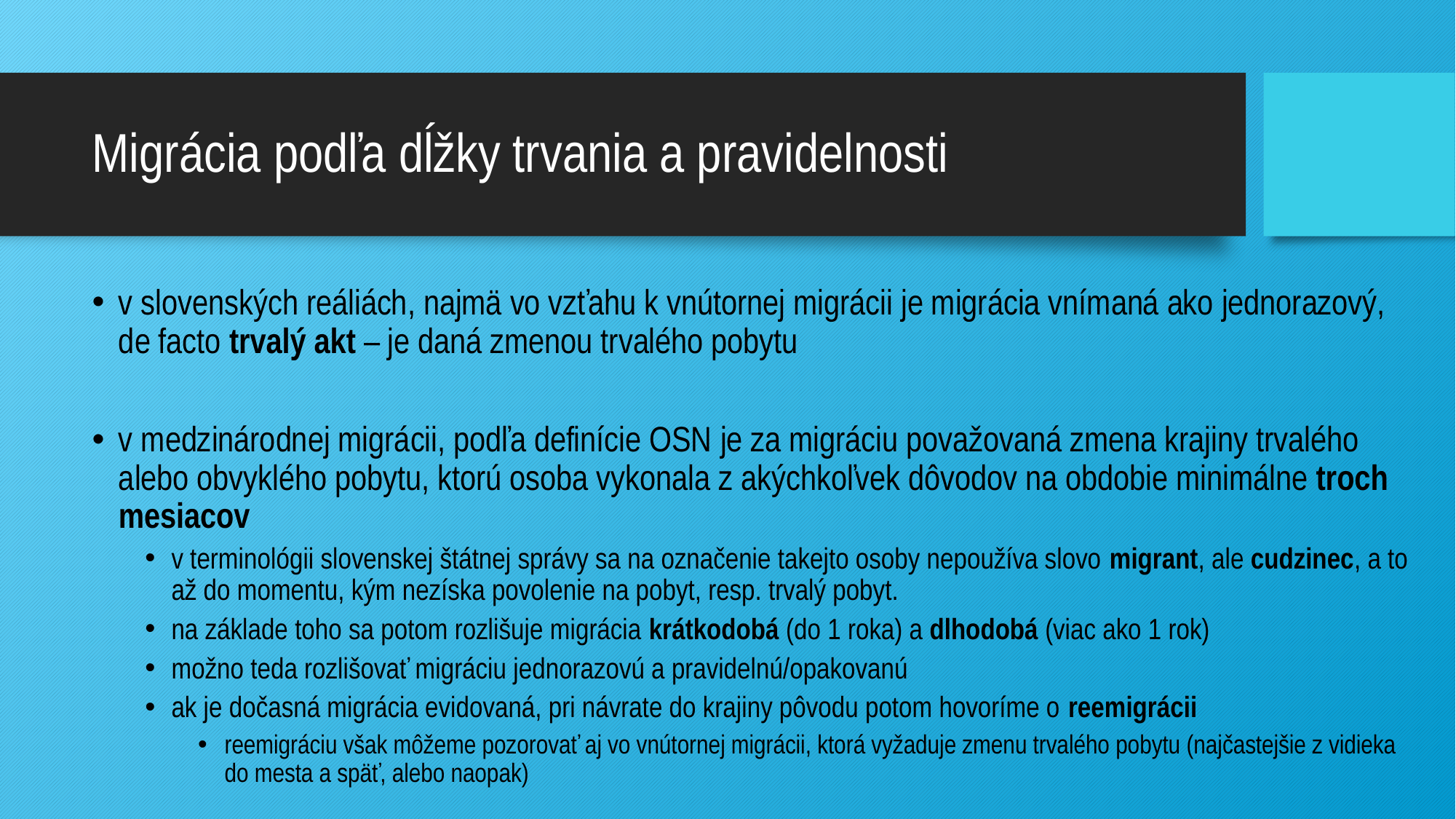

# Migrácia podľa dĺžky trvania a pravidelnosti
v slovenských reáliách, najmä vo vzťahu k vnútornej migrácii je migrácia vnímaná ako jednorazový, de facto trvalý akt – je daná zmenou trvalého pobytu

v medzinárodnej migrácii, podľa definície OSN je za migráciu považovaná zmena krajiny trvalého alebo obvyklého pobytu, ktorú osoba vykonala z akýchkoľvek dôvodov na obdobie minimálne troch mesiacov
v terminológii slovenskej štátnej správy sa na označenie takejto osoby nepoužíva slovo migrant, ale cudzinec, a to až do momentu, kým nezíska povolenie na pobyt, resp. trvalý pobyt.
na základe toho sa potom rozlišuje migrácia krátkodobá (do 1 roka) a dlhodobá (viac ako 1 rok)
možno teda rozlišovať migráciu jednorazovú a pravidelnú/opakovanú
ak je dočasná migrácia evidovaná, pri návrate do krajiny pôvodu potom hovoríme o reemigrácii
reemigráciu však môžeme pozorovať aj vo vnútornej migrácii, ktorá vyžaduje zmenu trvalého pobytu (najčastejšie z vidieka do mesta a späť, alebo naopak)